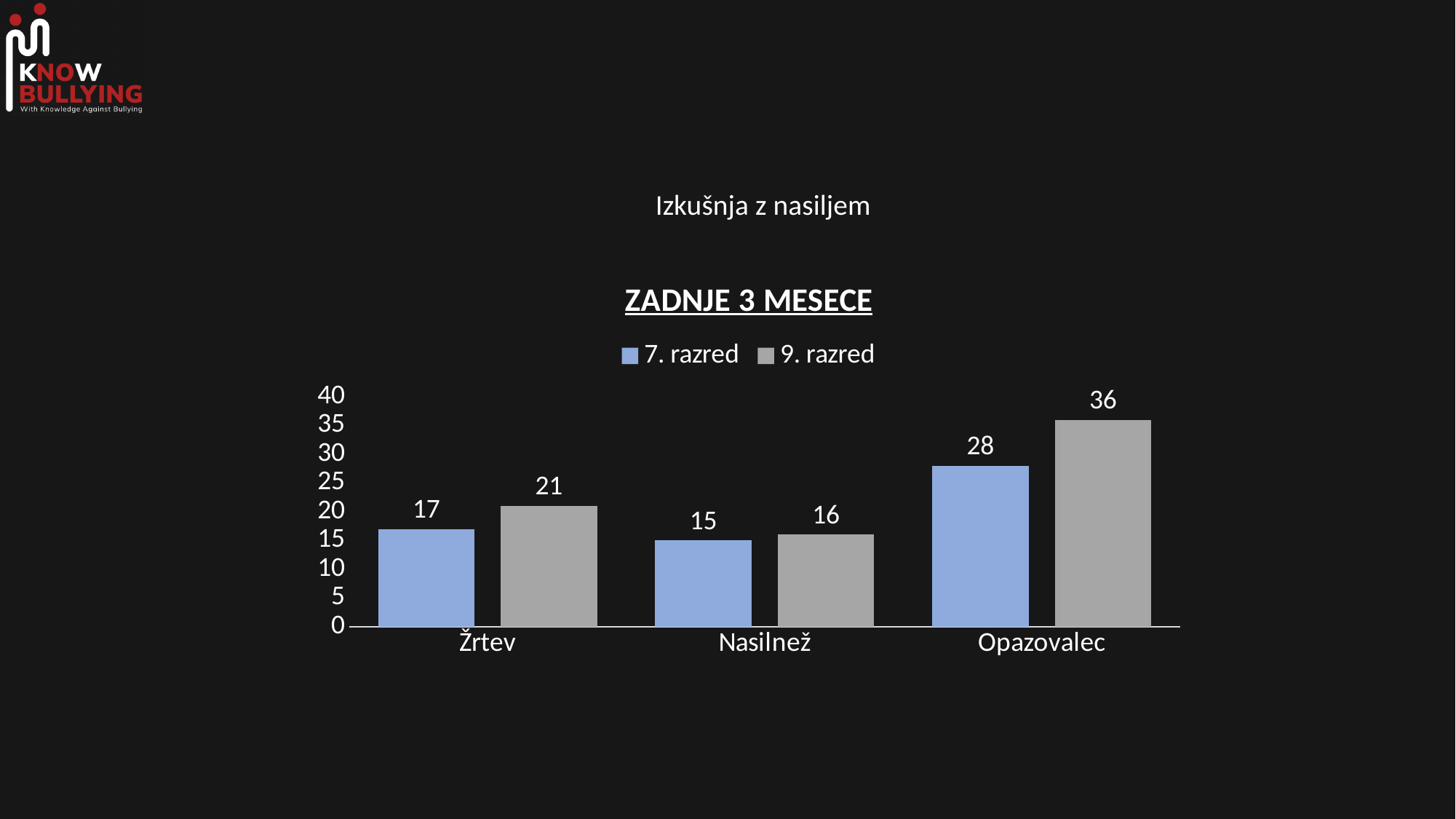

# Izkušnja z nasiljem

### Chart: ZADNJE 3 MESECE

| Category | 7. razred | 9. razred |
|---|---|---|
| Žrtev | 17.0 | 21.0 |
| Nasilnež | 15.0 | 16.0 |
| Opazovalec | 28.0 | 36.0 |